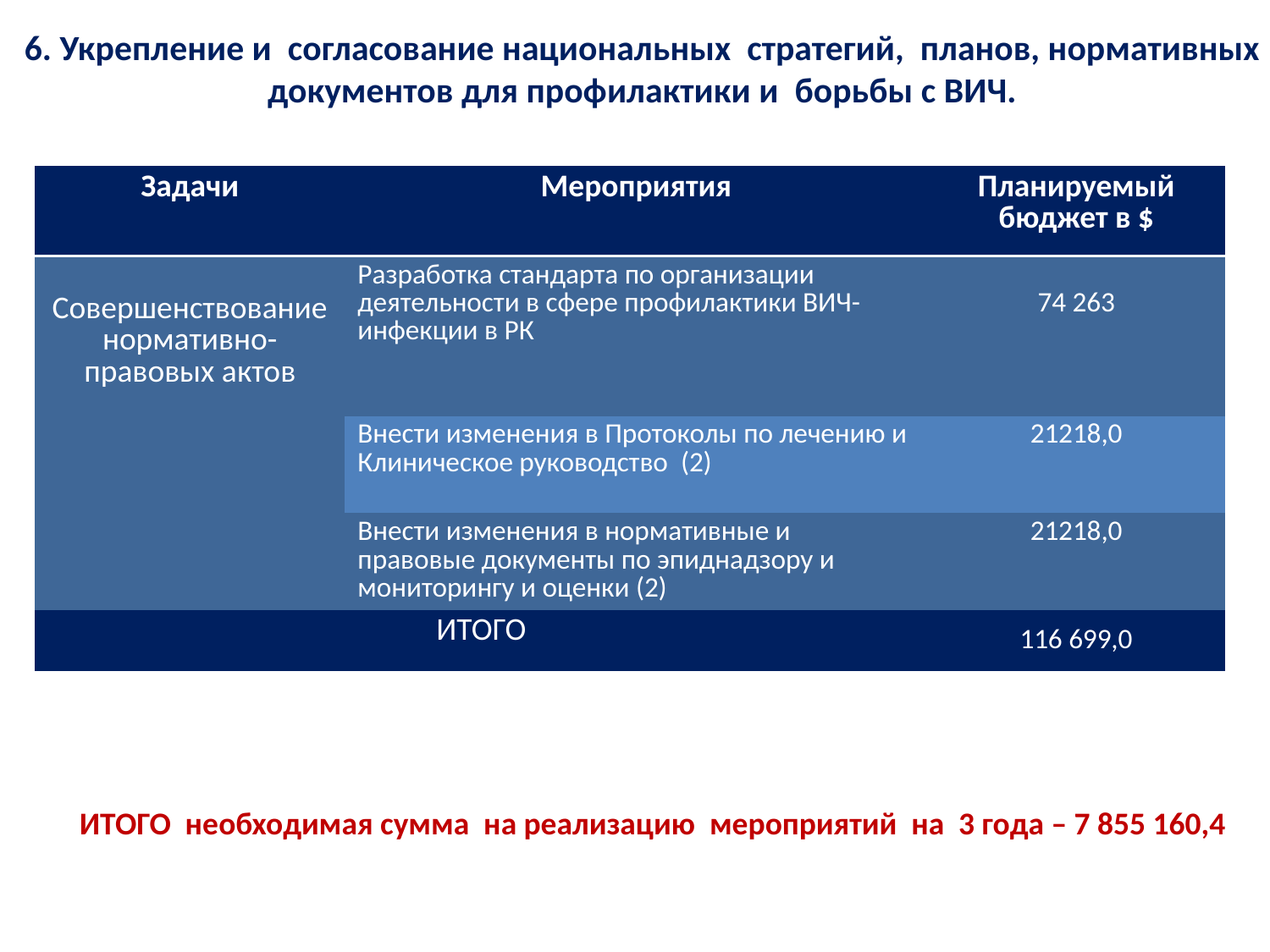

# 6. Укрепление и  согласование национальных  стратегий,  планов, нормативных документов для профилактики и  борьбы с ВИЧ.
| Задачи | Мероприятия | Планируемый бюджет в $ |
| --- | --- | --- |
| Совершенствование нормативно-правовых актов | Разработка стандарта по организации деятельности в сфере профилактики ВИЧ-инфекции в РК | 74 263 |
|  | Внести изменения в Протоколы по лечению и Клиническое руководство (2) | 21218,0 |
|  | Внести изменения в нормативные и правовые документы по эпиднадзору и мониторингу и оценки (2) | 21218,0 |
| ИТОГО |  | 116 699,0 |
ИТОГО  необходимая сумма  на реализацию  мероприятий  на  3 года – 7 855 160,4